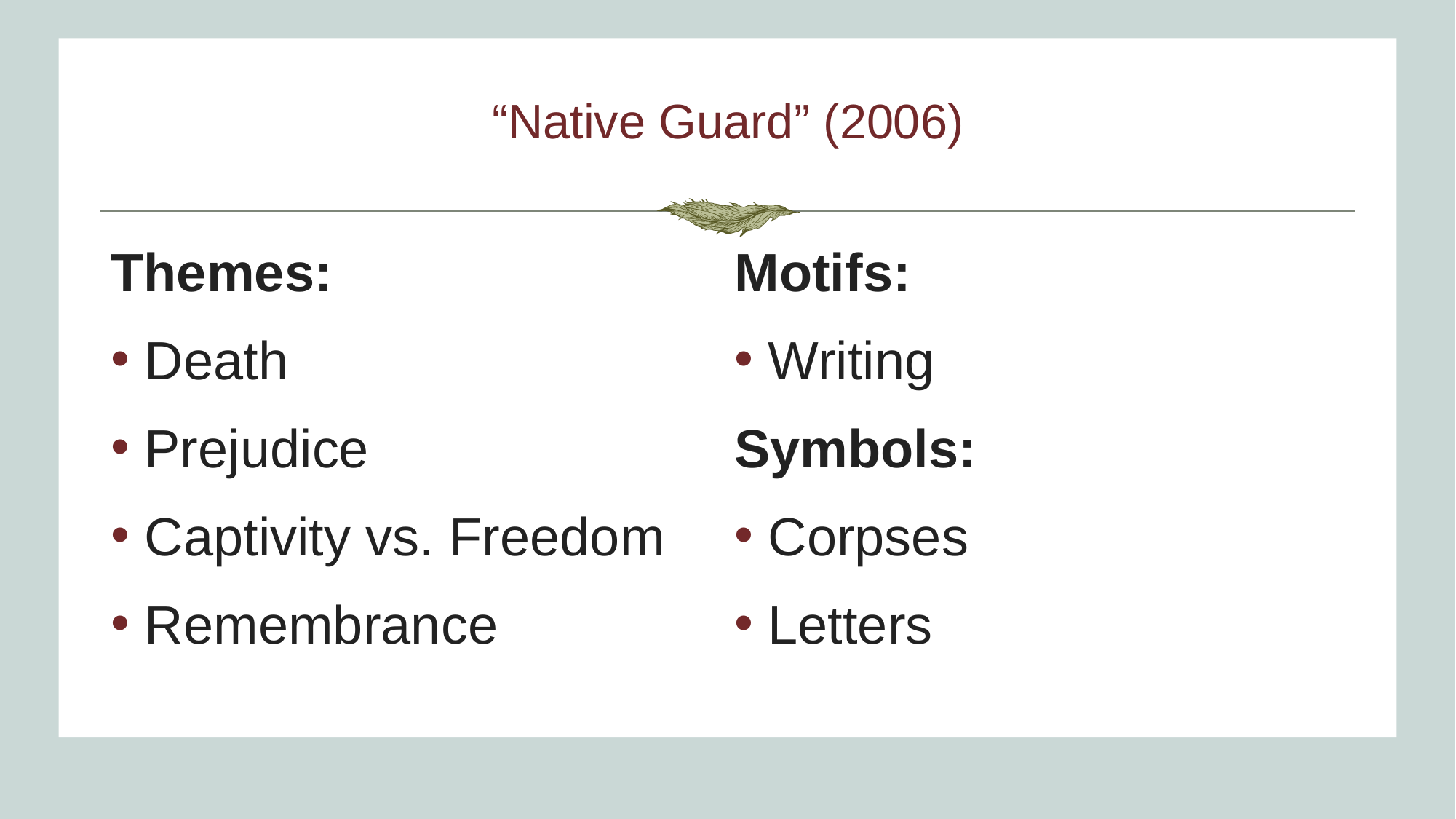

# “Native Guard” (2006)
Themes:
Death
Prejudice
Captivity vs. Freedom
Remembrance

Motifs:
Writing
Symbols:
Corpses
Letters